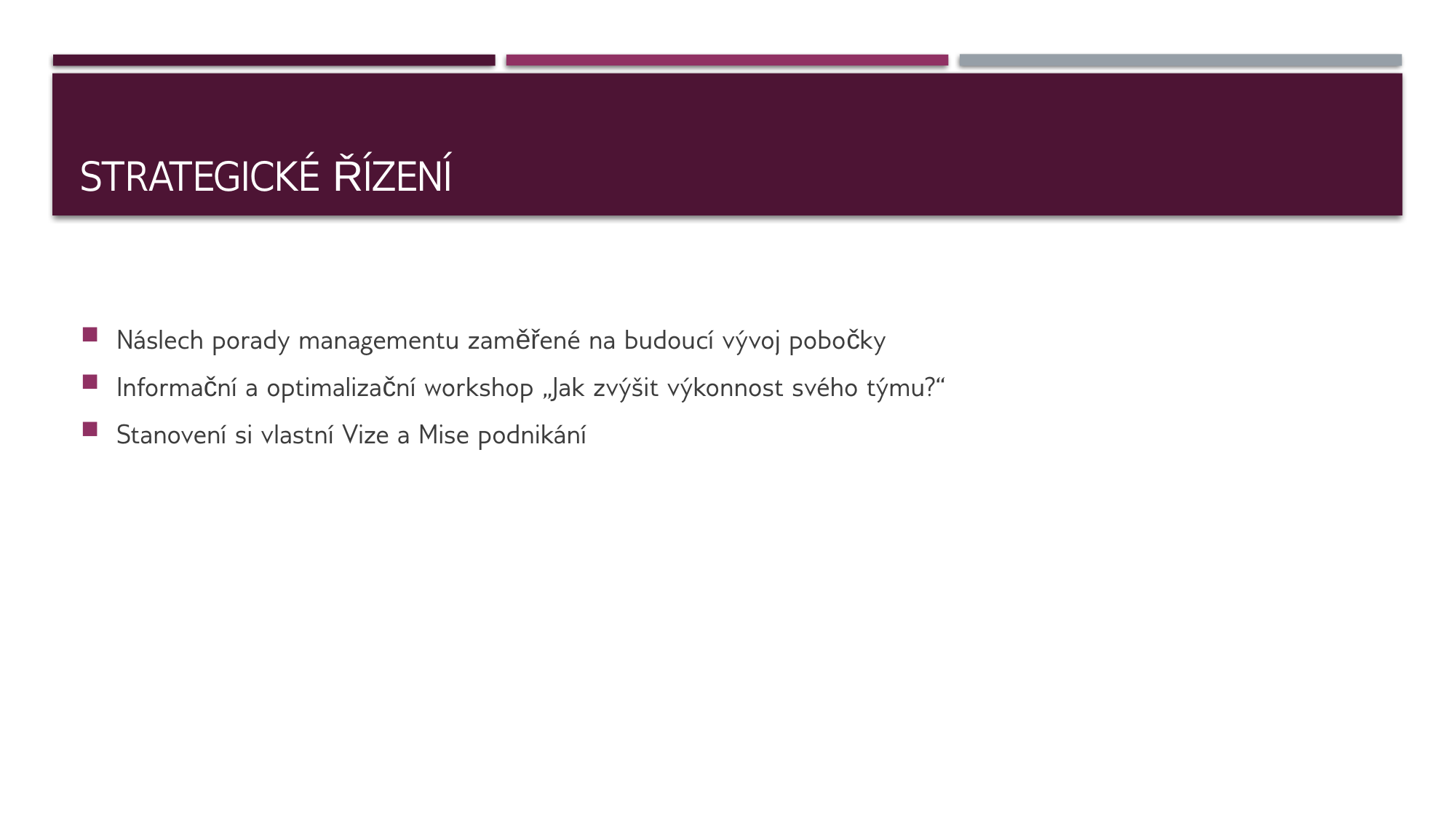

# Strategické řízení
Náslech porady managementu zaměřené na budoucí vývoj pobočky
Informační a optimalizační workshop „Jak zvýšit výkonnost svého týmu?“
Stanovení si vlastní Vize a Mise podnikání